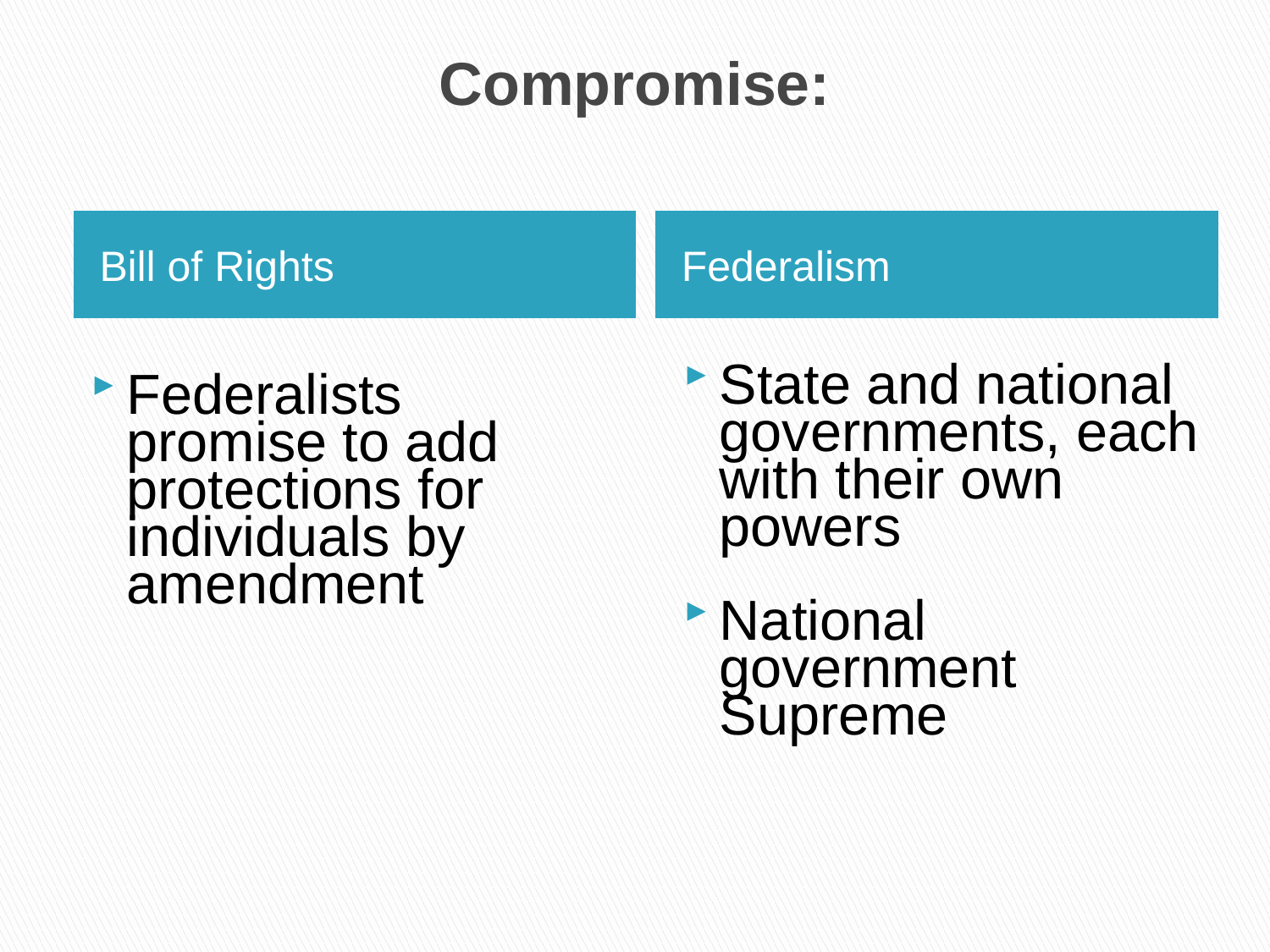

# Compromise:
Bill of Rights
Federalism
State and national governments, each with their own powers

National government Supreme
Federalists promise to add protections for individuals by amendment